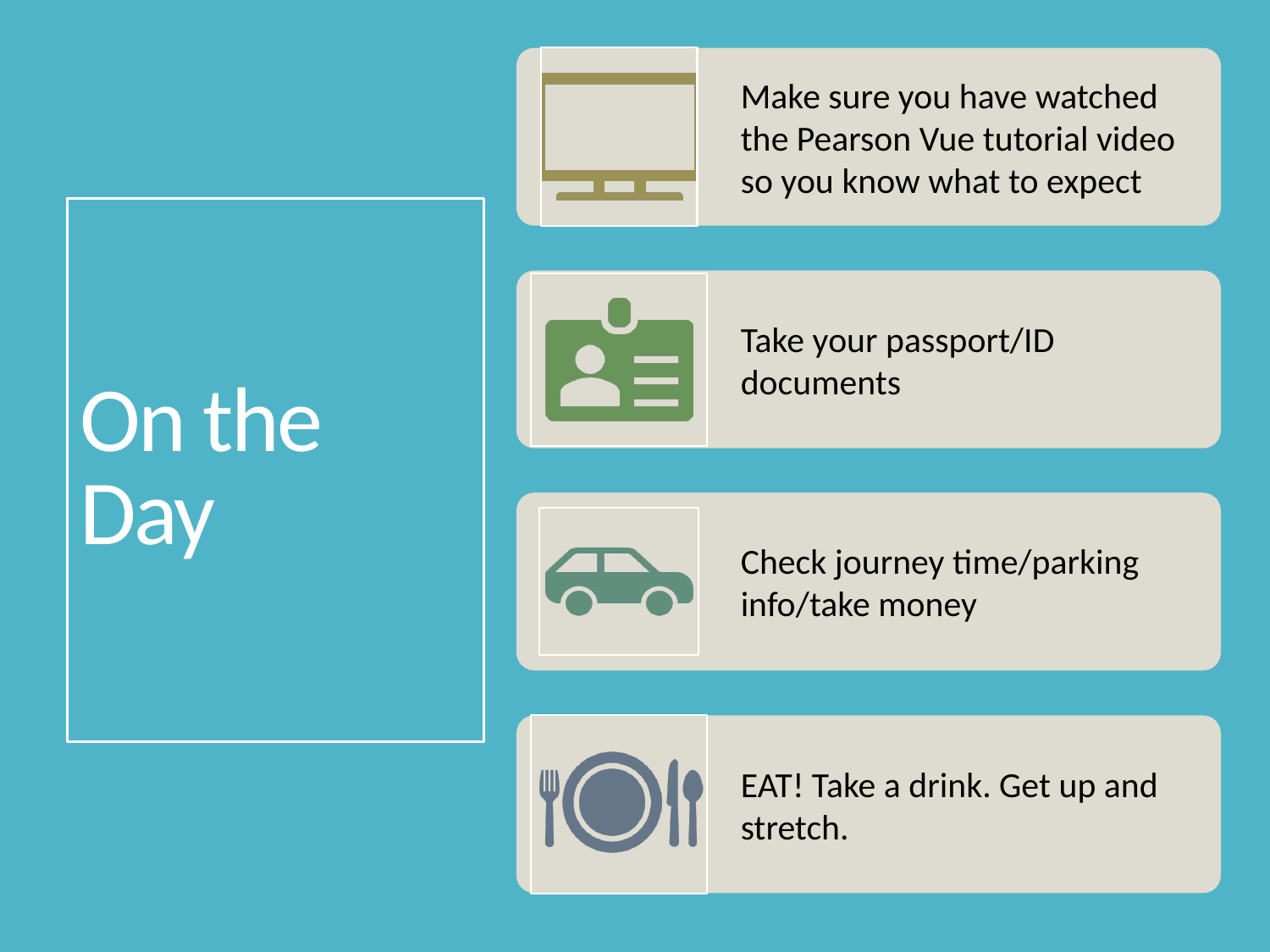

Make sure you have watched the Pearson Vue tutorial video so you know what to expect
Take your passport/ID documents
Check journey time/parking info/take money
EAT! Take a drink. Get up and stretch.
# On the Day